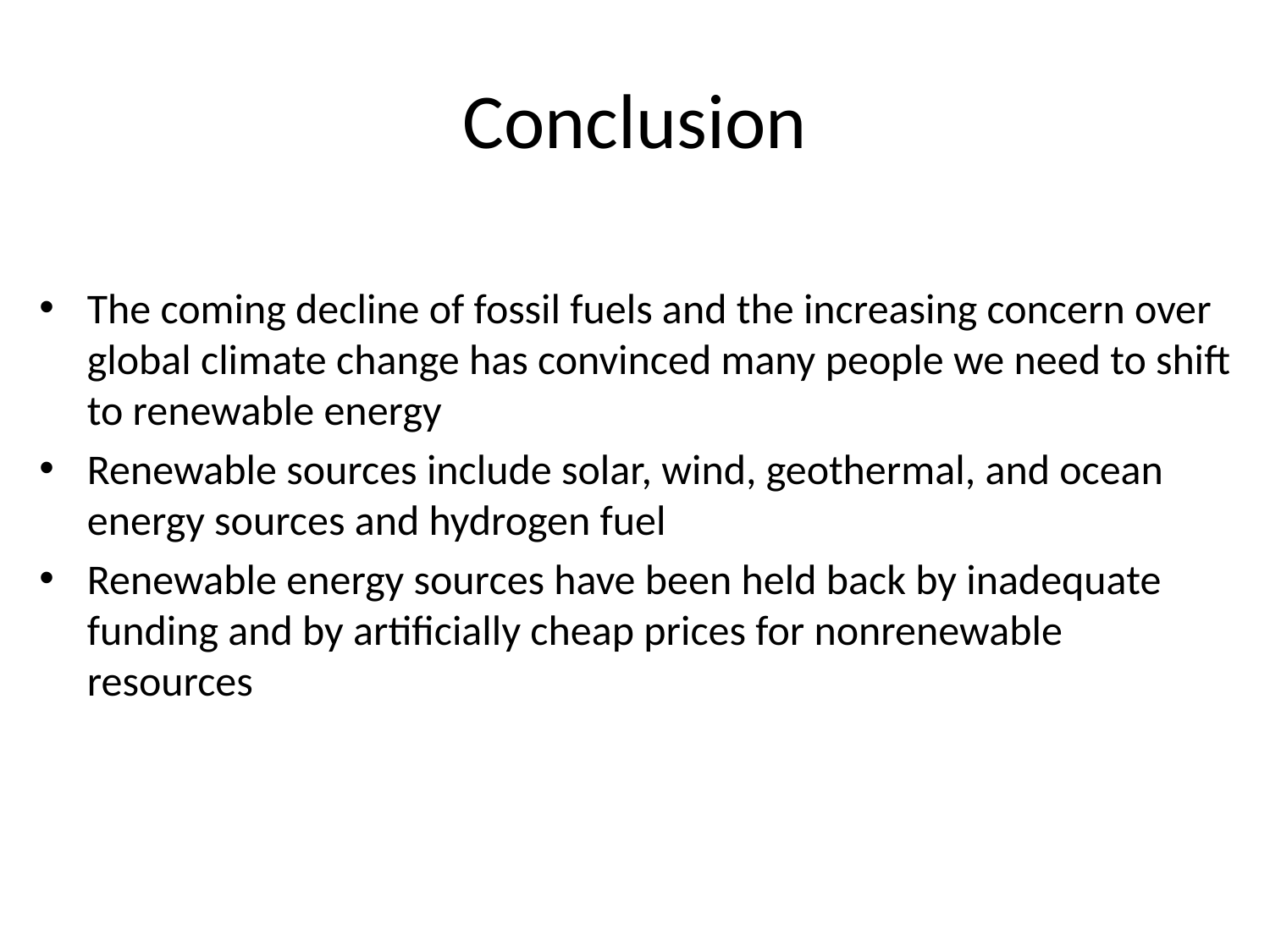

# Conclusion
The coming decline of fossil fuels and the increasing concern over global climate change has convinced many people we need to shift to renewable energy
Renewable sources include solar, wind, geothermal, and ocean energy sources and hydrogen fuel
Renewable energy sources have been held back by inadequate funding and by artificially cheap prices for nonrenewable resources